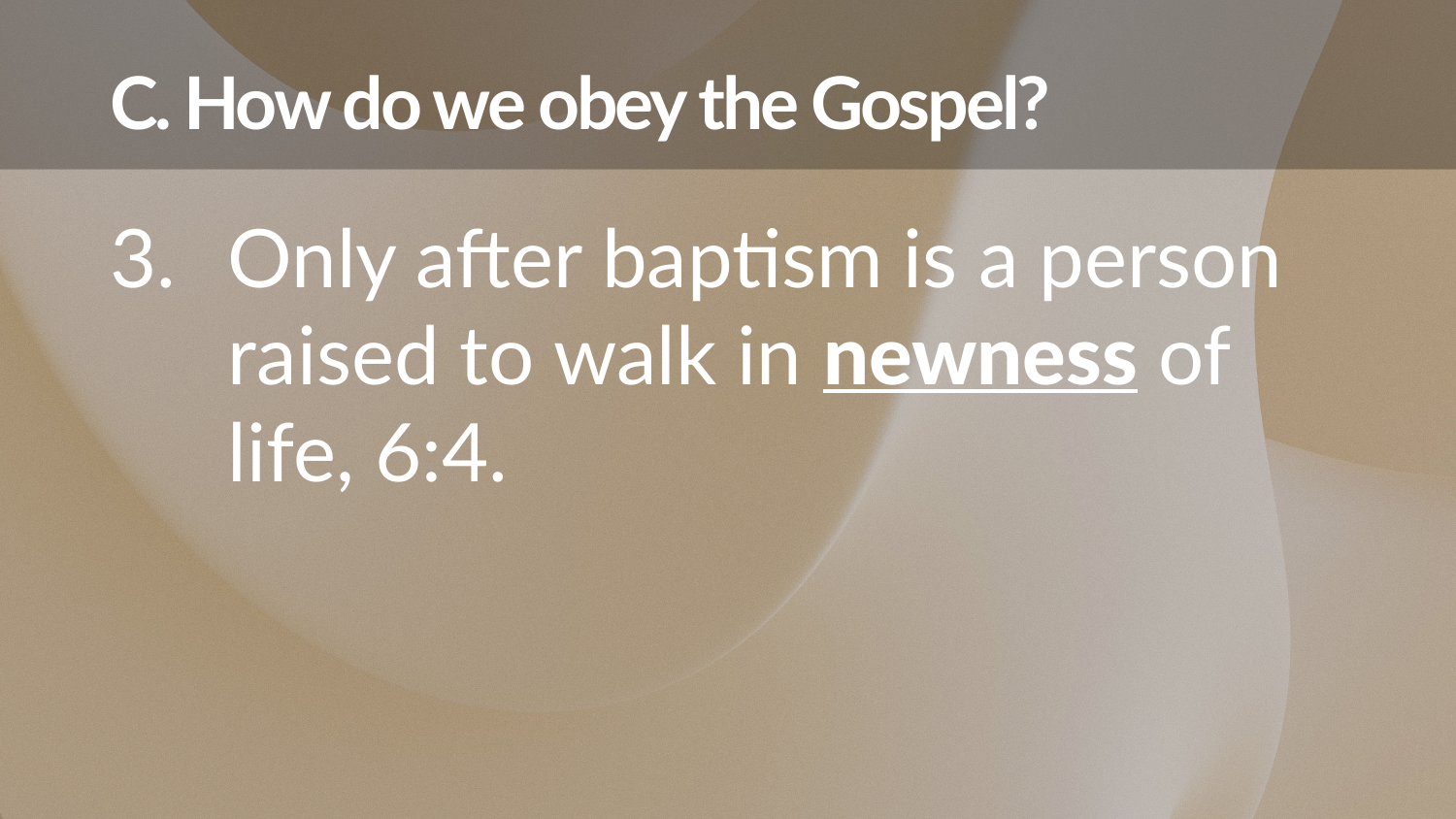

# C. How do we obey the Gospel?
Only after baptism is a person raised to walk in newness of life, 6:4.